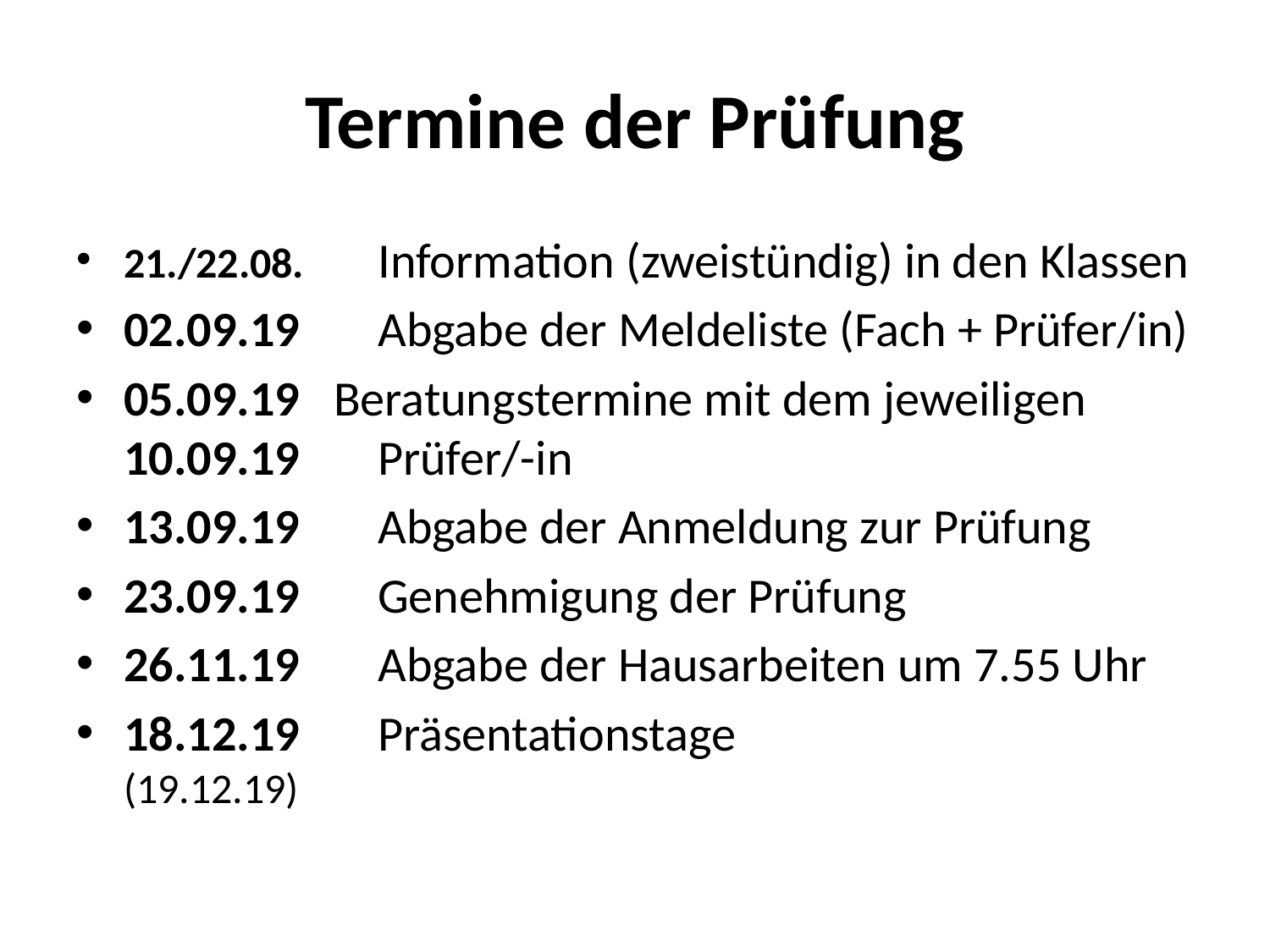

# Termine der Prüfung
21./22.08.	Information (zweistündig) in den Klassen
02.09.19	Abgabe der Meldeliste (Fach + Prüfer/in)
05.09.19   Beratungstermine mit dem jeweiligen 10.09.19	Prüfer/-in
13.09.19	Abgabe der Anmeldung zur Prüfung
23.09.19	Genehmigung der Prüfung
26.11.19	Abgabe der Hausarbeiten um 7.55 Uhr
18.12.19	Präsentationstage
(19.12.19)